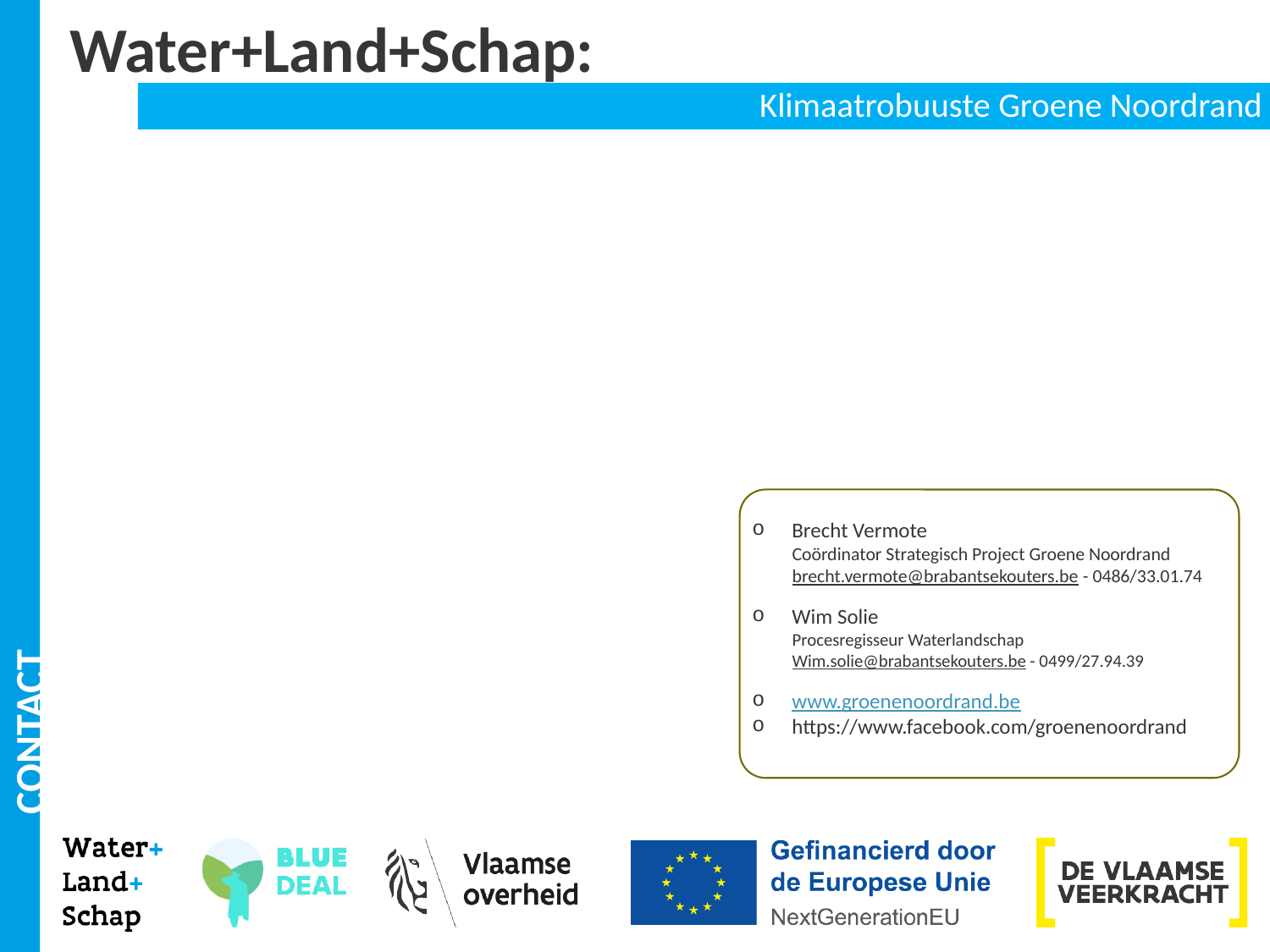

# Water+Land+Schap:
Klimaatrobuuste Groene Noordrand
CONTACT

Brecht Vermote
Coördinator Strategisch Project Groene Noordrand
brecht.vermote@brabantsekouters.be - 0486/33.01.74

Wim Solie
Procesregisseur Waterlandschap
Wim.solie@brabantsekouters.be - 0499/27.94.39

www.groenenoordrand.be
https://www.facebook.com/groenenoordrand